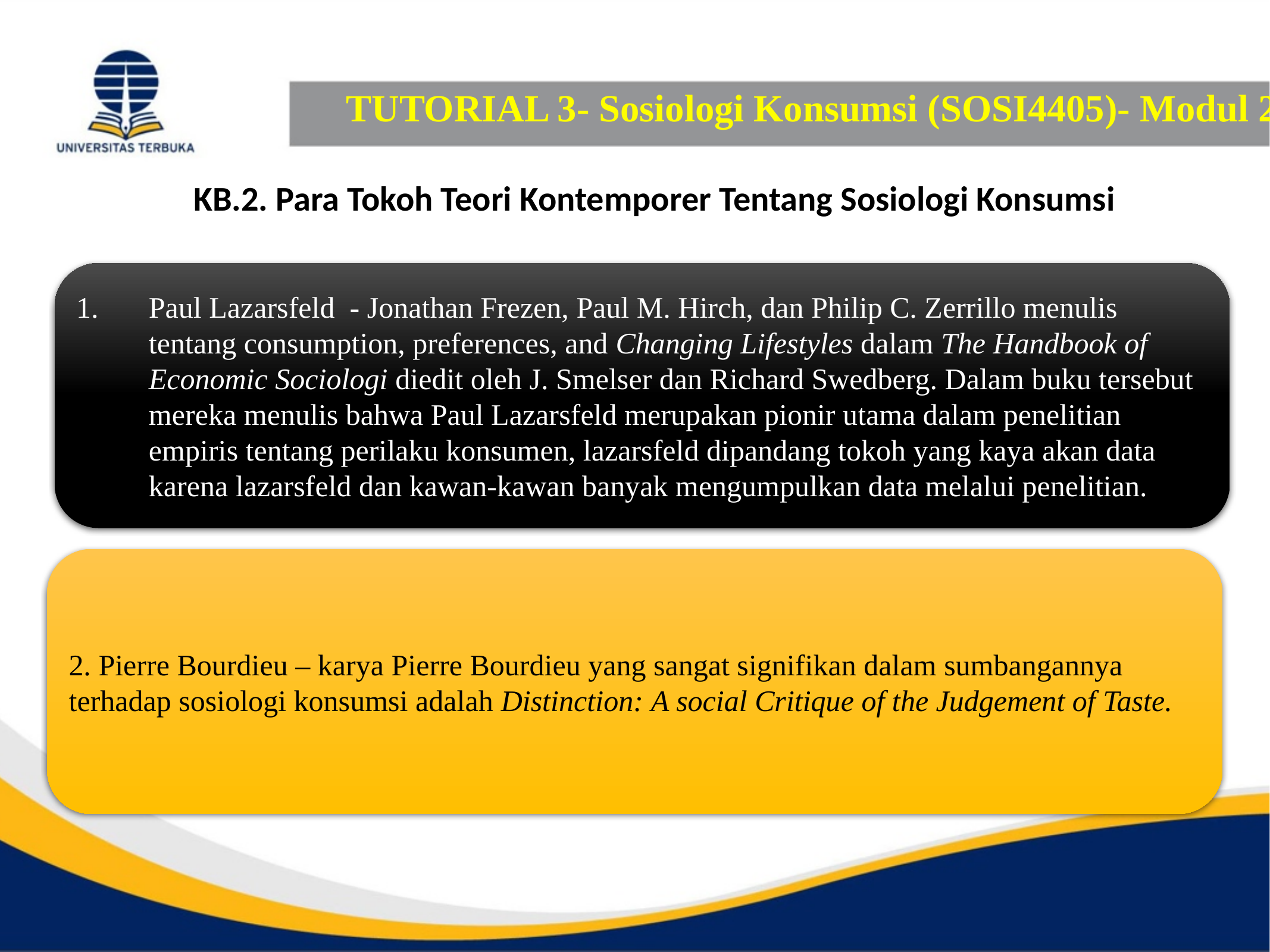

# TUTORIAL 3- Sosiologi Konsumsi (SOSI4405)- Modul 2
 KB.2. Para Tokoh Teori Kontemporer Tentang Sosiologi Konsumsi

Paul Lazarsfeld  - Jonathan Frezen, Paul M. Hirch, dan Philip C. Zerrillo menulis tentang consumption, preferences, and Changing Lifestyles dalam The Handbook of Economic Sociologi diedit oleh J. Smelser dan Richard Swedberg. Dalam buku tersebut mereka menulis bahwa Paul Lazarsfeld merupakan pionir utama dalam penelitian empiris tentang perilaku konsumen, lazarsfeld dipandang tokoh yang kaya akan data karena lazarsfeld dan kawan-kawan banyak mengumpulkan data melalui penelitian.
2. Pierre Bourdieu – karya Pierre Bourdieu yang sangat signifikan dalam sumbangannya terhadap sosiologi konsumsi adalah Distinction: A social Critique of the Judgement of Taste.